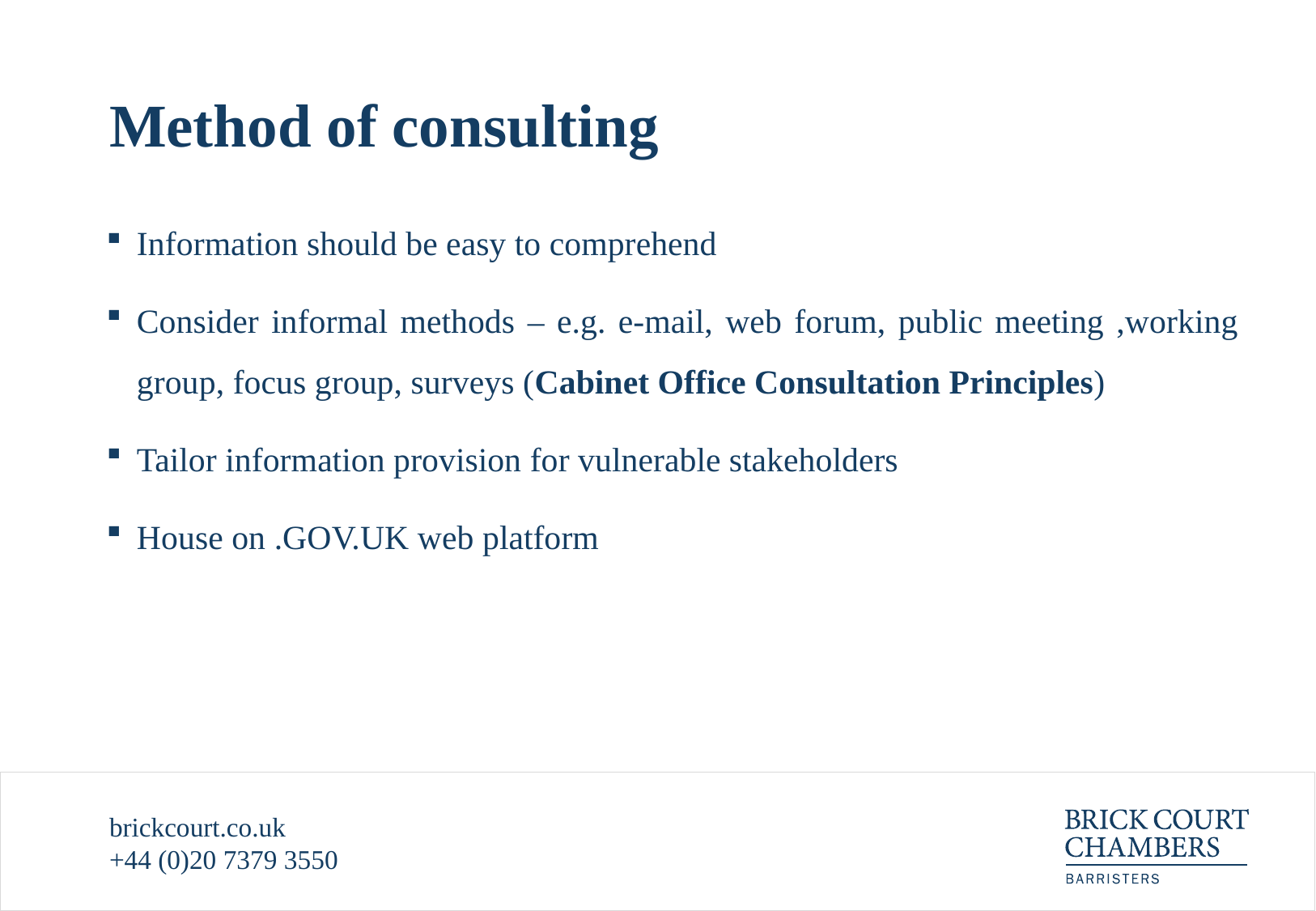

# Method of consulting
Information should be easy to comprehend
Consider informal methods – e.g. e-mail, web forum, public meeting ,working group, focus group, surveys (Cabinet Office Consultation Principles)
Tailor information provision for vulnerable stakeholders
House on .GOV.UK web platform
brickcourt.co.uk
+44 (0)20 7379 3550